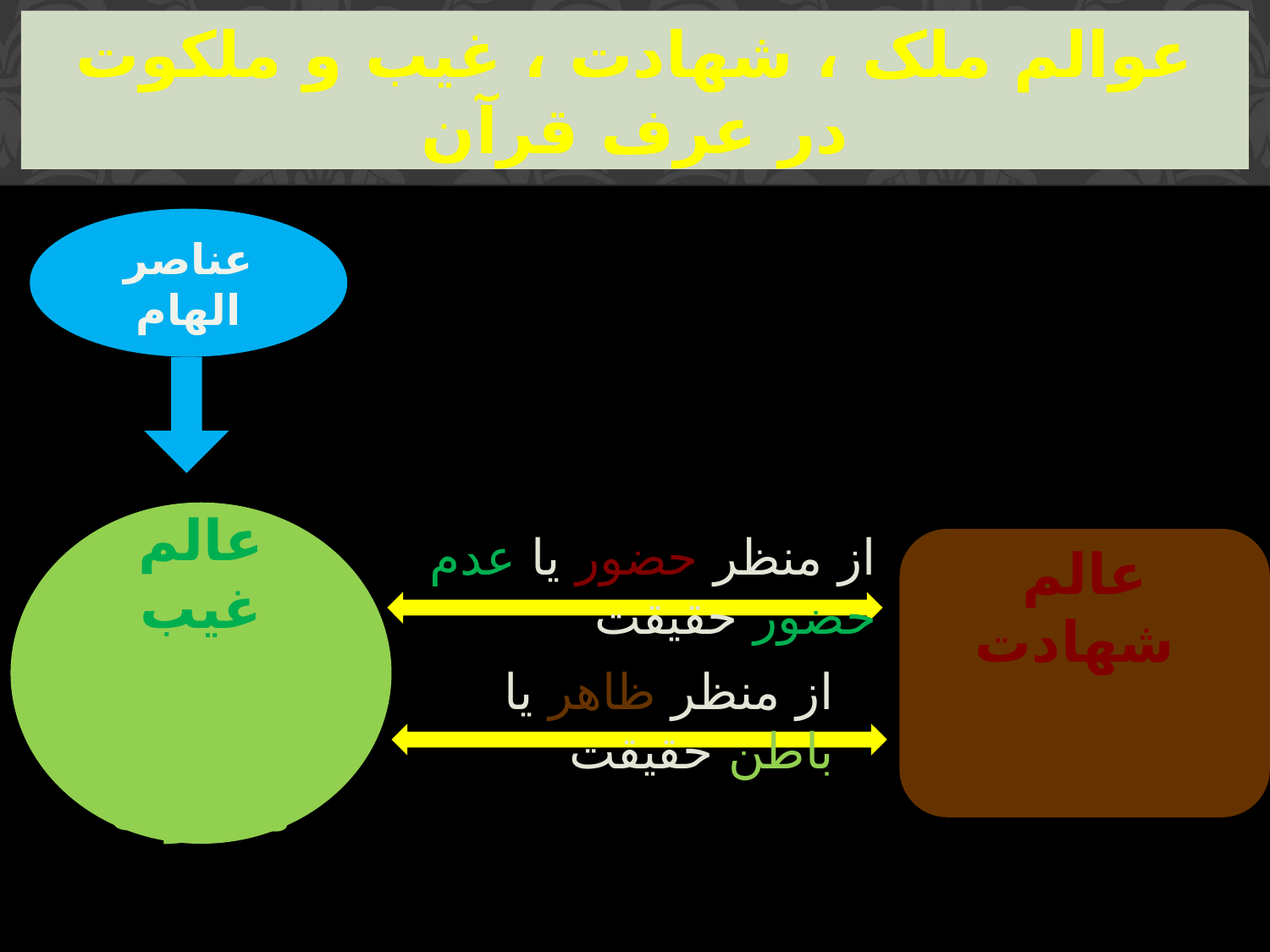

# عوالم ملک ، شهادت ، غیب و ملکوت در عرف قرآن
عناصر الهام

عالم غیب

عالم ملکوت
از منظر حضور یا عدم حضور حقیقت
عالم شهادت

عالم ملک

از منظر ظاهر یا باطن حقیقت